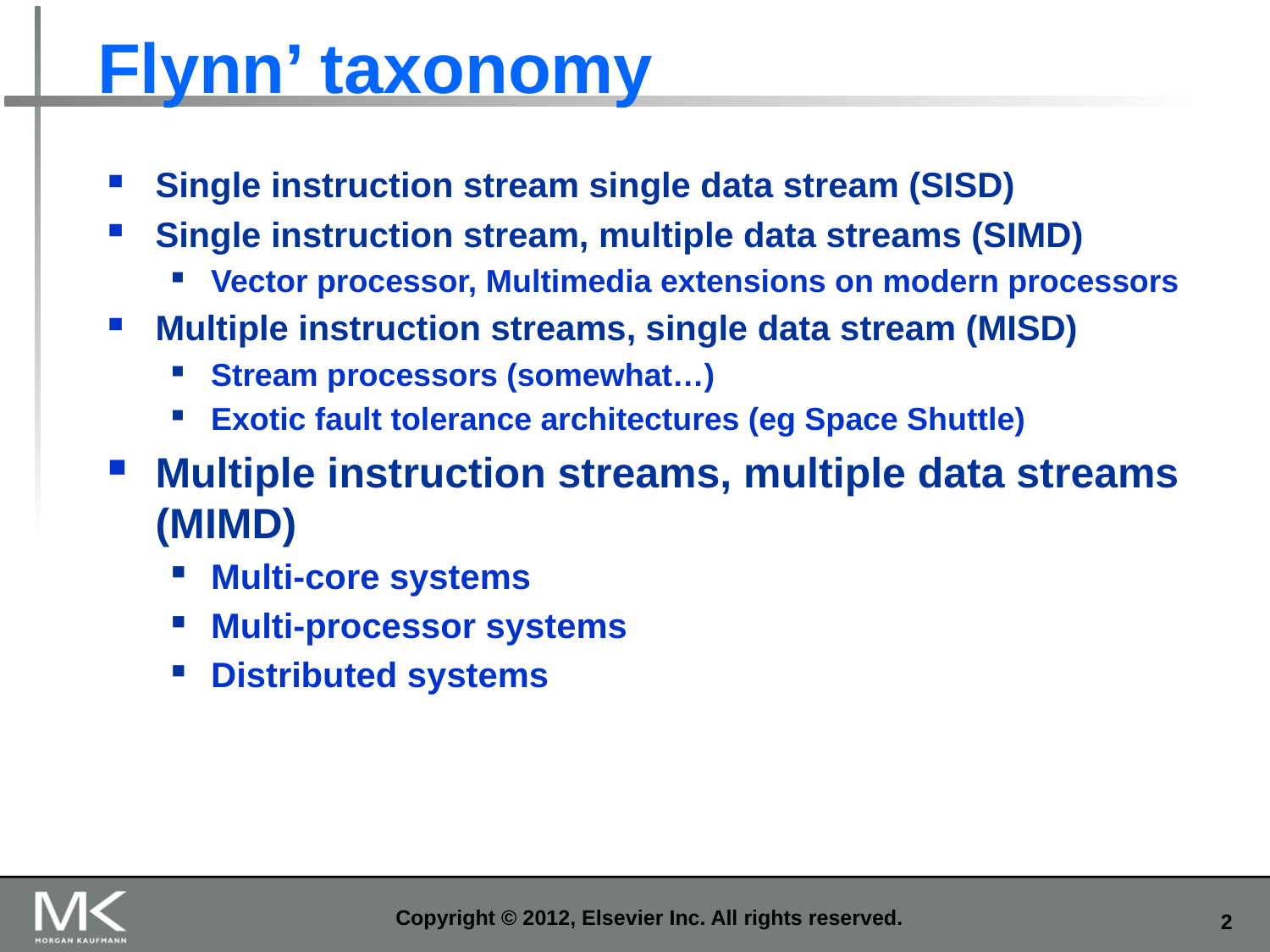

# Flynn’ taxonomy
Single instruction stream single data stream (SISD)
Single instruction stream, multiple data streams (SIMD)
Vector processor, Multimedia extensions on modern processors
Multiple instruction streams, single data stream (MISD)
Stream processors (somewhat…)
Exotic fault tolerance architectures (eg Space Shuttle)
Multiple instruction streams, multiple data streams (MIMD)
Multi-core systems
Multi-processor systems
Distributed systems

Copyright © 2012, Elsevier Inc. All rights reserved.